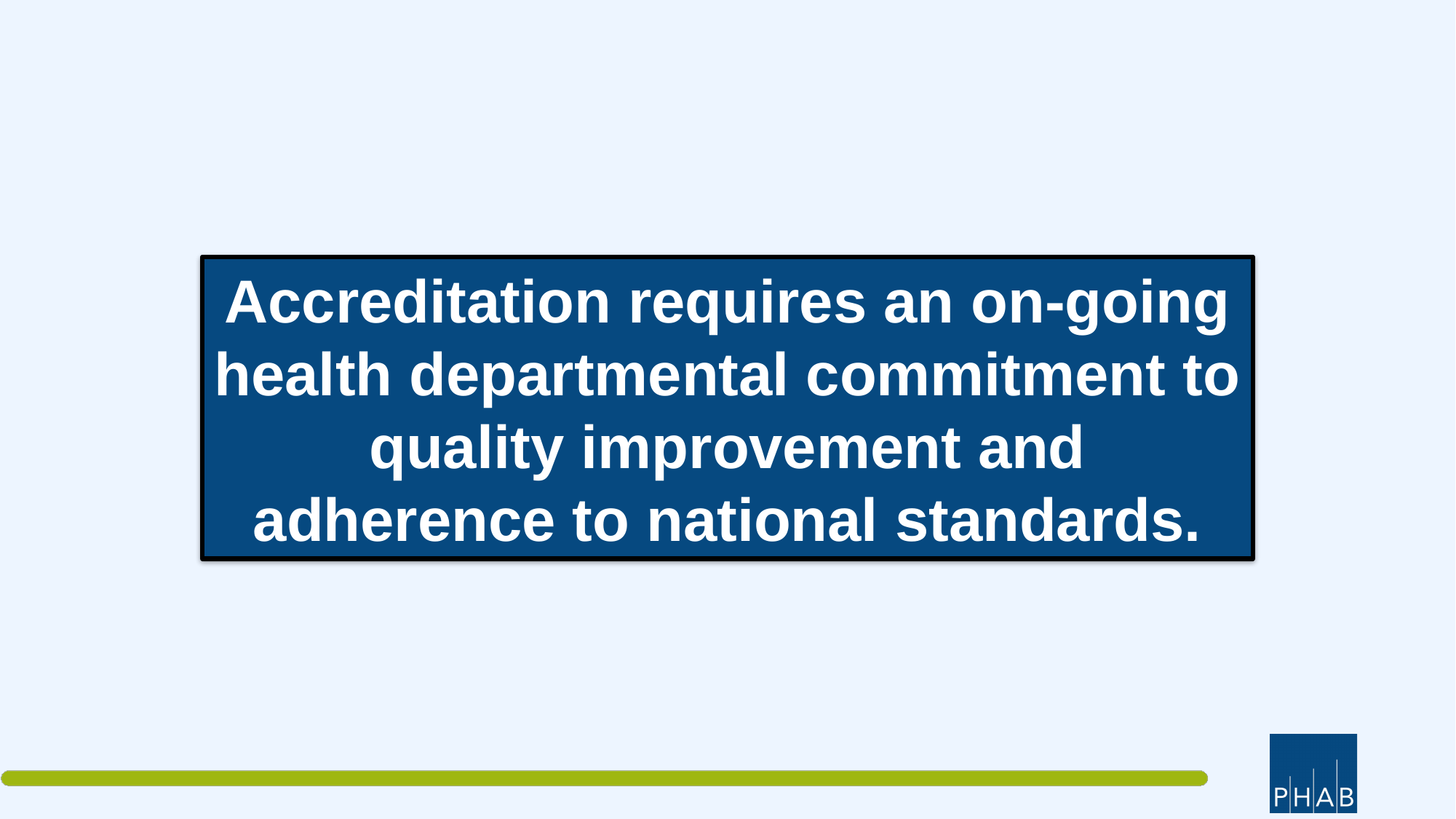

Accreditation requires an on-going health departmental commitment to quality improvement and adherence to national standards.